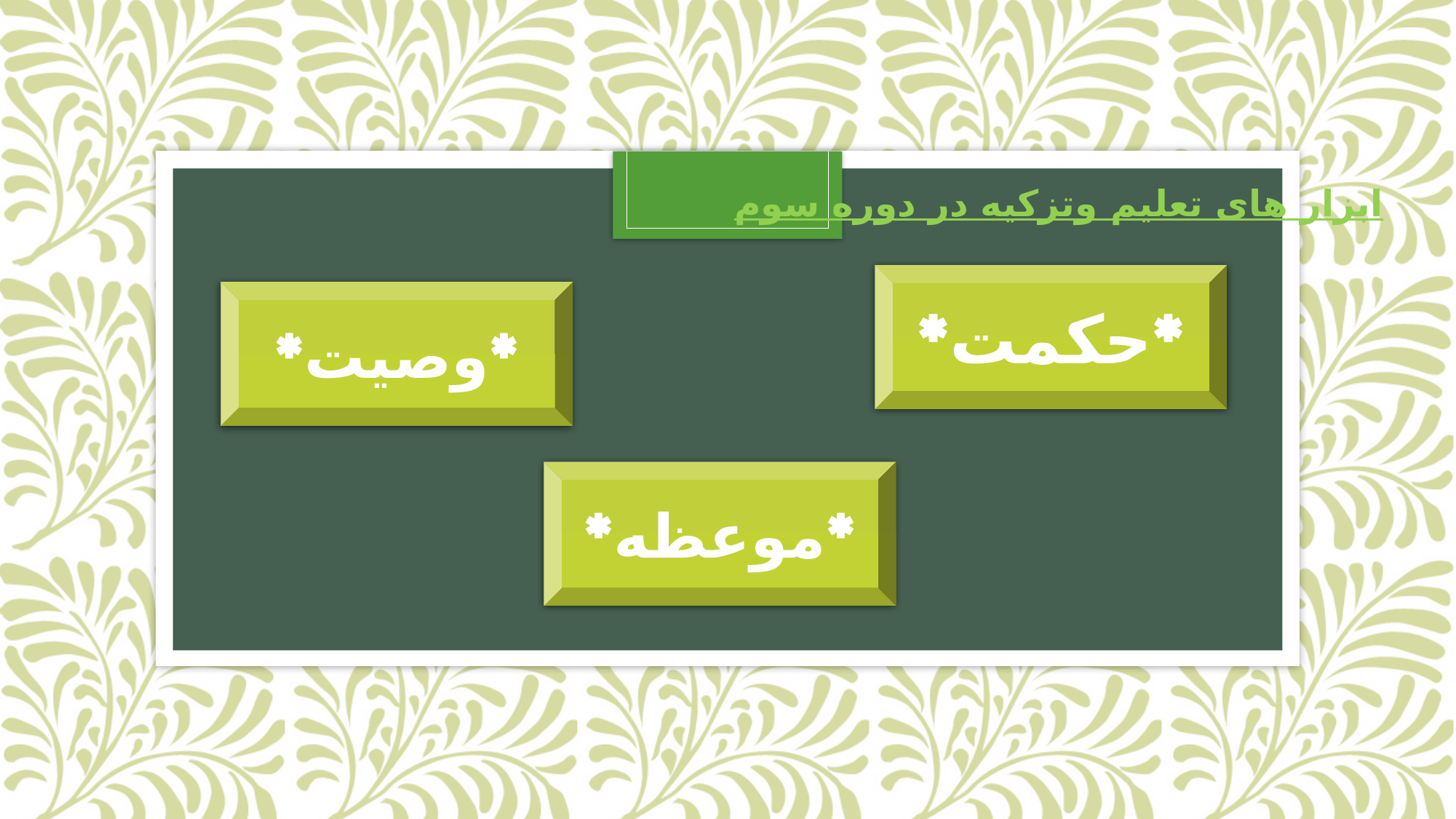

ابزار های تعلیم وتزکیه در دوره سوم
*حکمت*
*وصیت*
#
*موعظه*